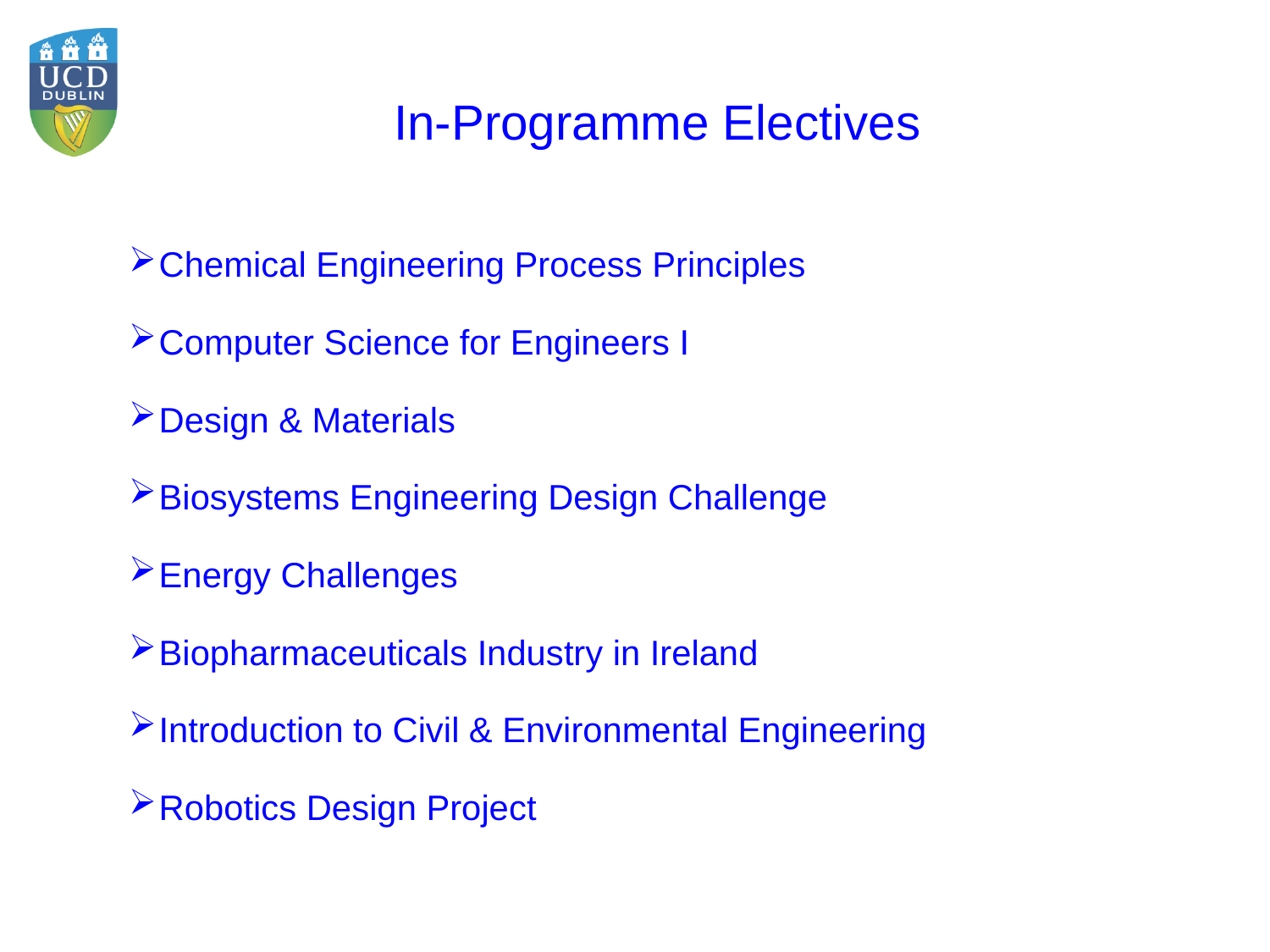

In-Programme Electives

Chemical Engineering Process Principles
Computer Science for Engineers I
Design & Materials
Biosystems Engineering Design Challenge
Energy Challenges
Biopharmaceuticals Industry in Ireland
Introduction to Civil & Environmental Engineering
Robotics Design Project